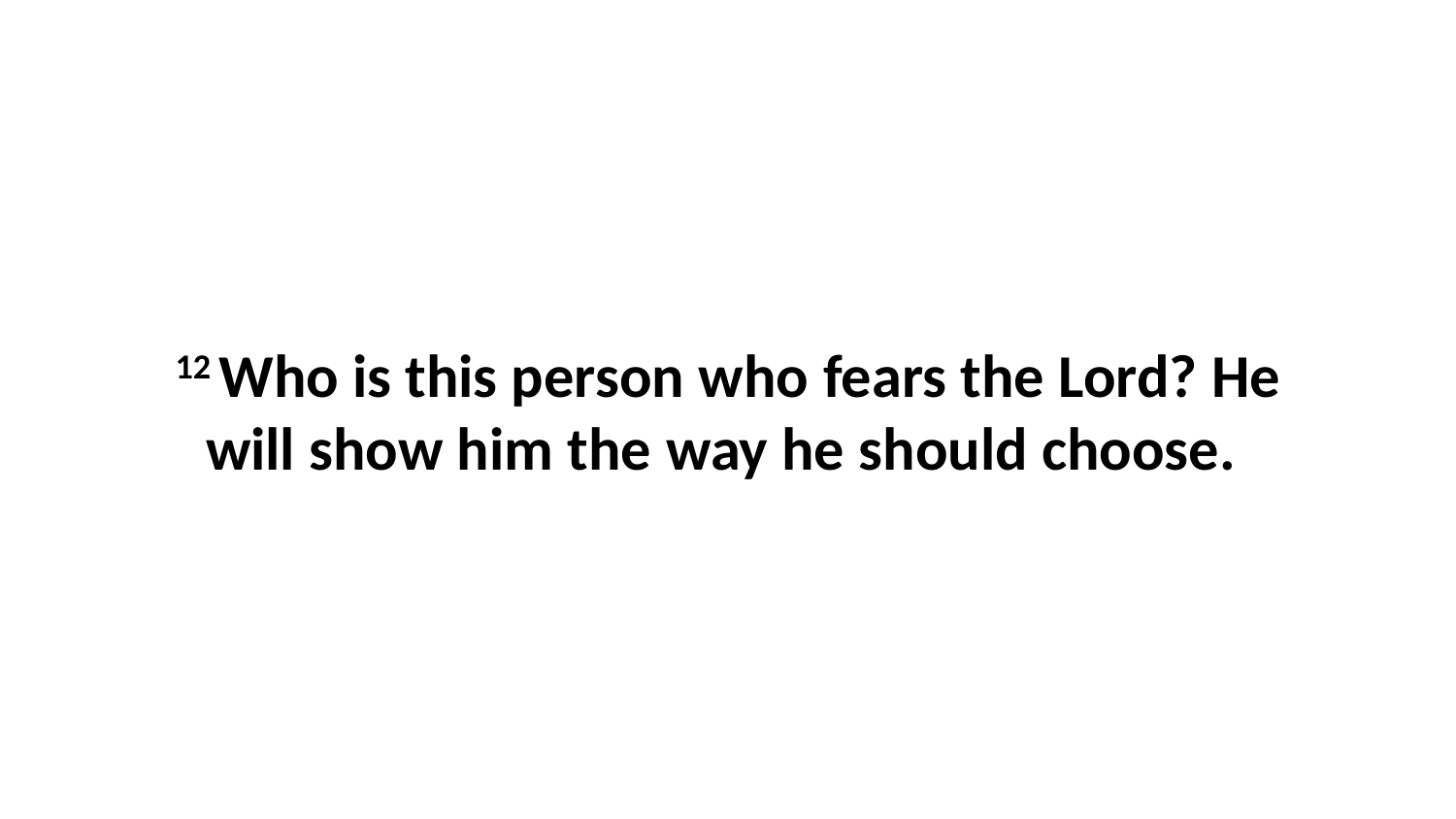

12 Who is this person who fears the Lord? He will show him the way he should choose.